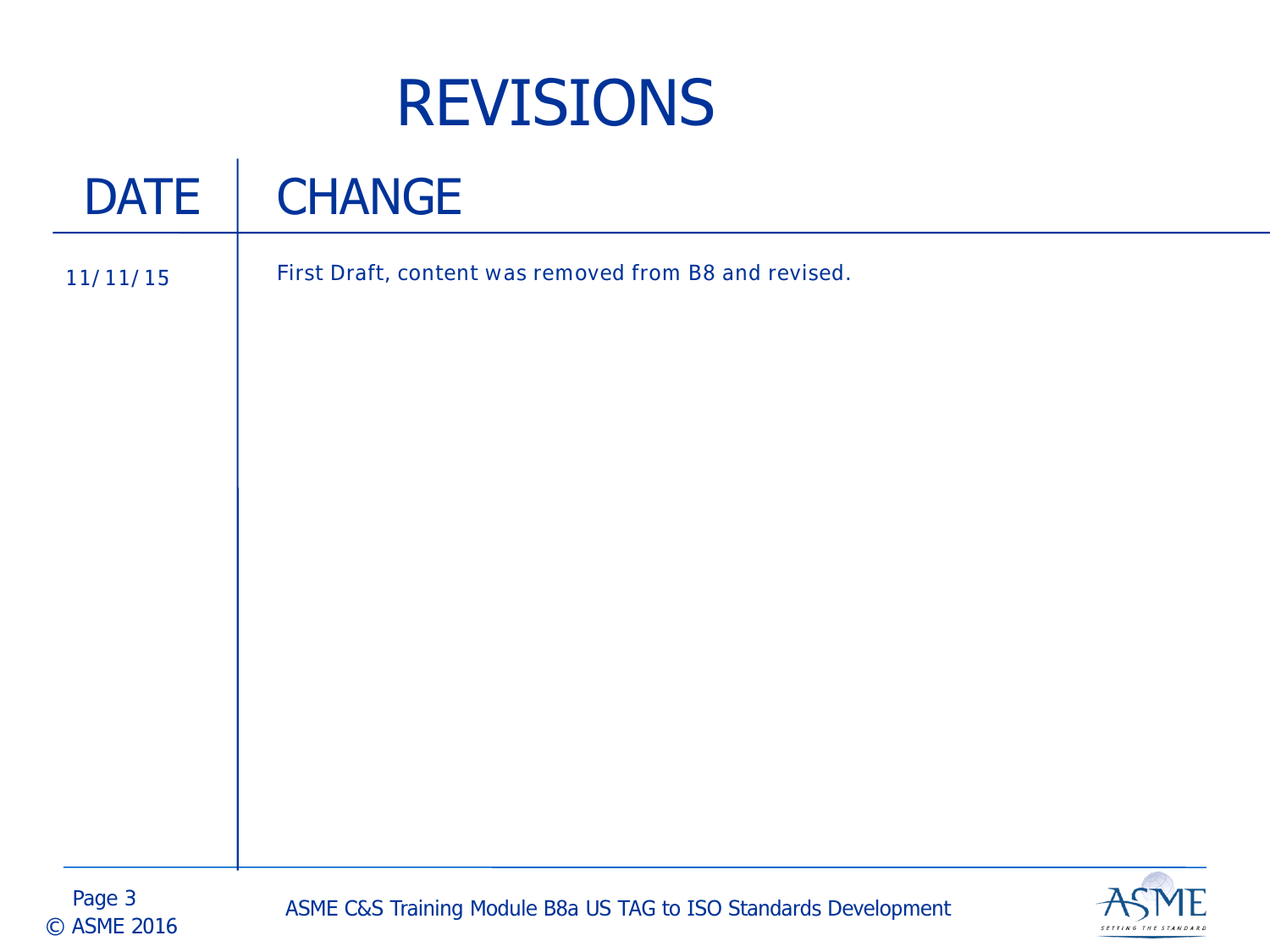

REVISIONS
DATE

CHANGE

11/11/15

First Draft, content was removed from B8 and revised.
3
ASME C&S Training Module B8a US TAG to ISO Standards Development